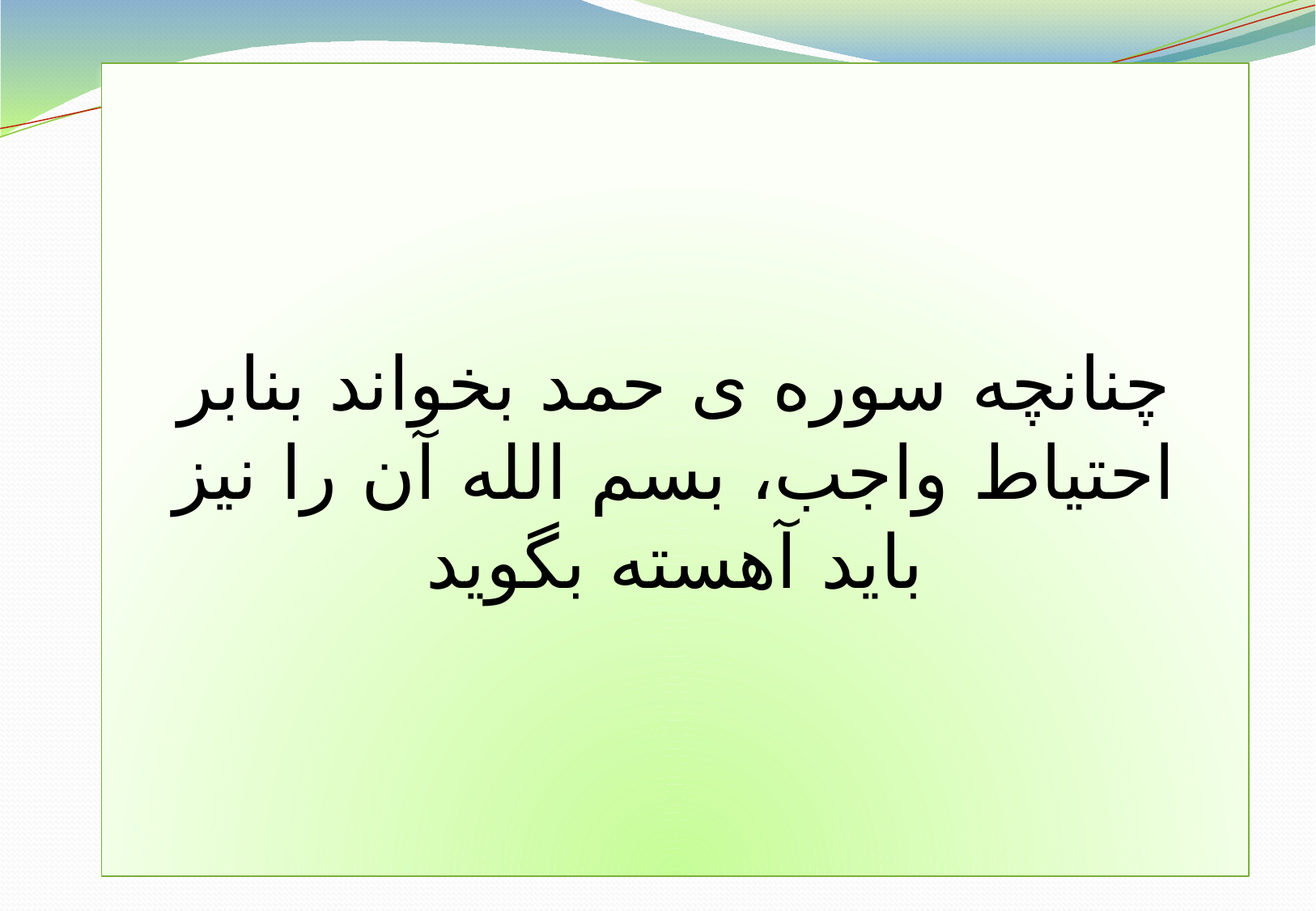

چنانچه سوره ی حمد بخواند بنابر احتیاط واجب، بسم الله آن را نیز باید آهسته بگوید